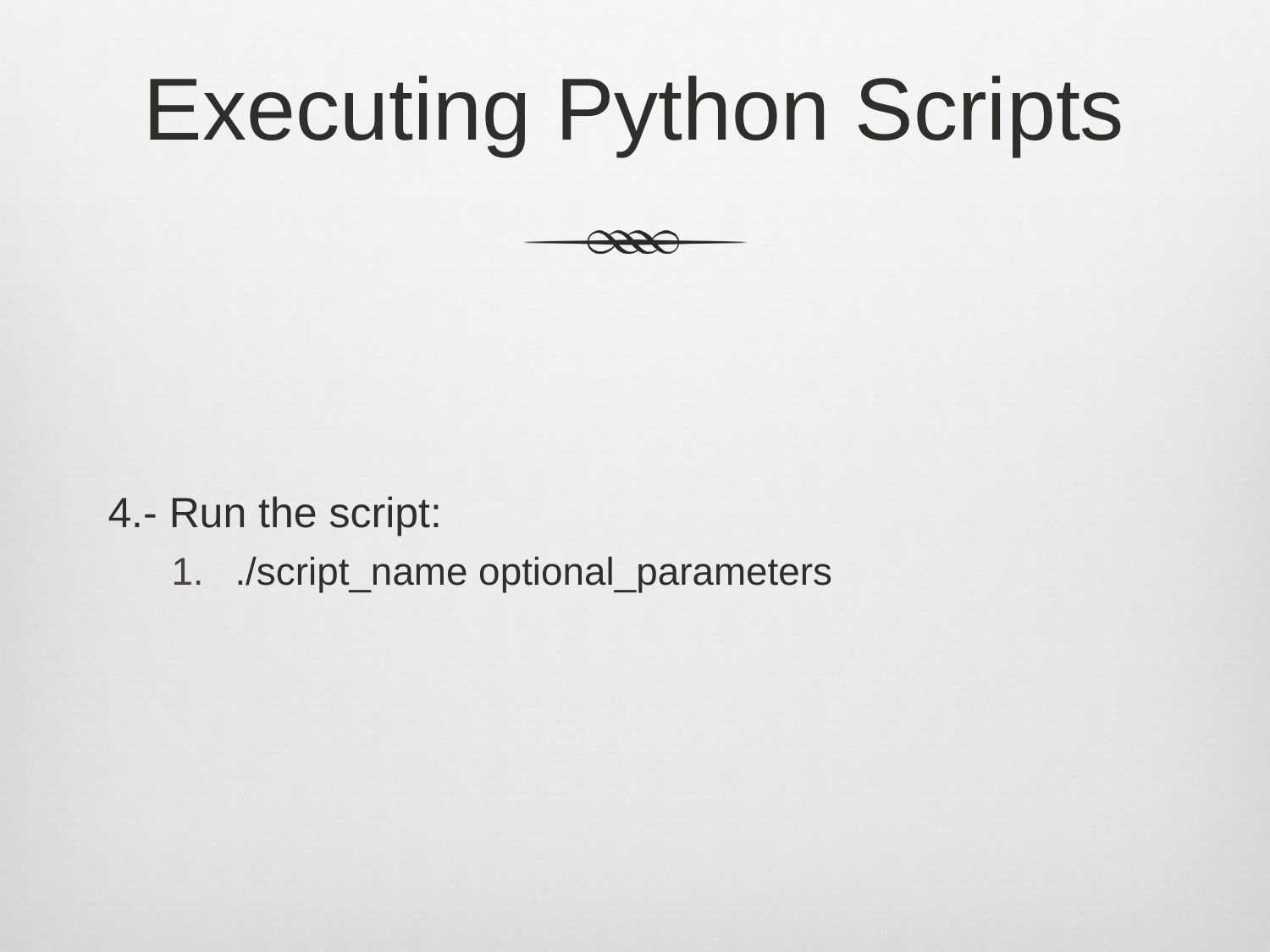

# Executing Python Scripts

4.- Run the script:
./script_name optional_parameters